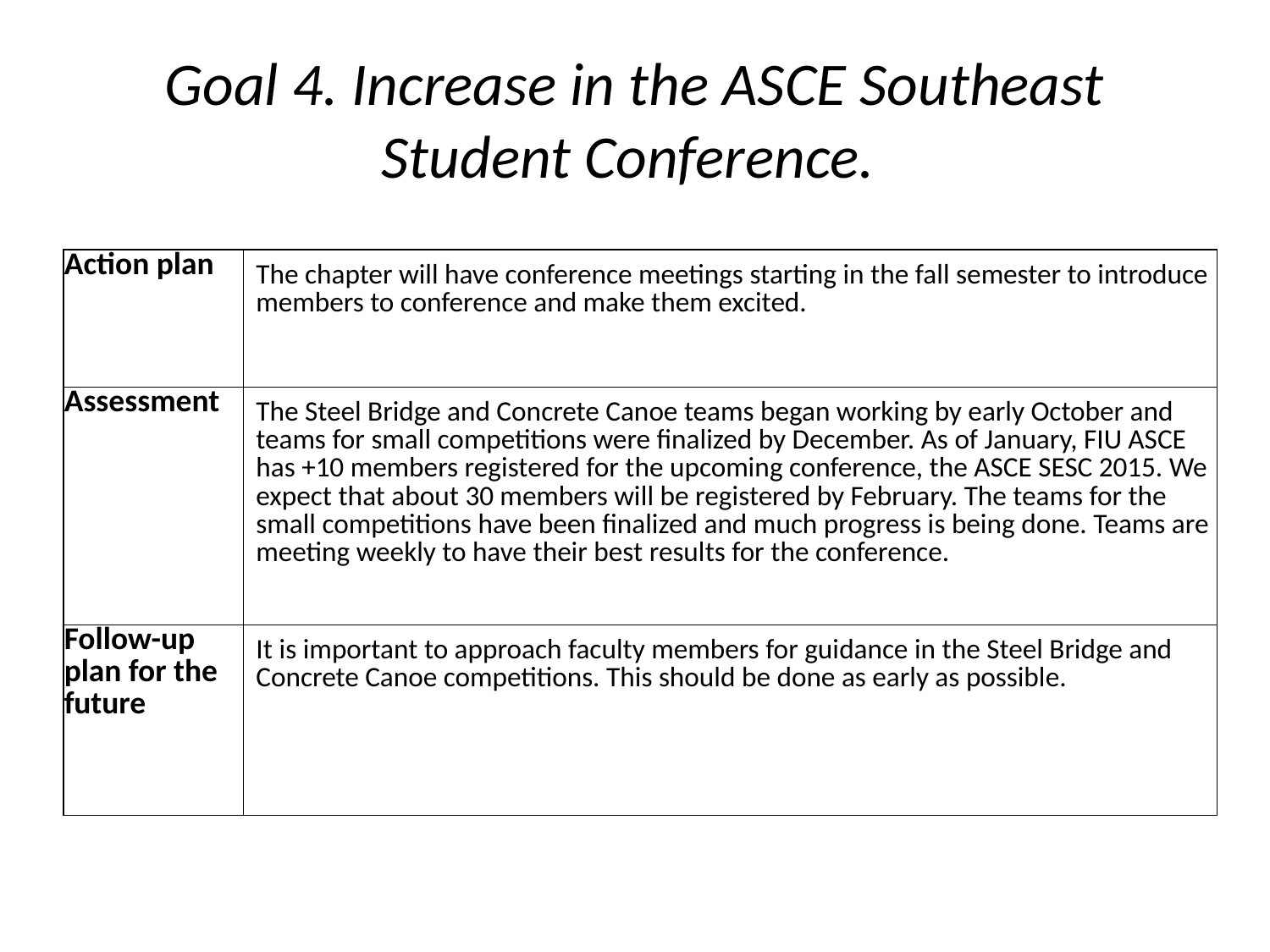

# Goal 4. Increase in the ASCE Southeast Student Conference.
| Action plan | The chapter will have conference meetings starting in the fall semester to introduce members to conference and make them excited. |
| --- | --- |
| Assessment | The Steel Bridge and Concrete Canoe teams began working by early October and teams for small competitions were finalized by December. As of January, FIU ASCE has +10 members registered for the upcoming conference, the ASCE SESC 2015. We expect that about 30 members will be registered by February. The teams for the small competitions have been finalized and much progress is being done. Teams are meeting weekly to have their best results for the conference. |
| Follow-up plan for the future | It is important to approach faculty members for guidance in the Steel Bridge and Concrete Canoe competitions. This should be done as early as possible. |